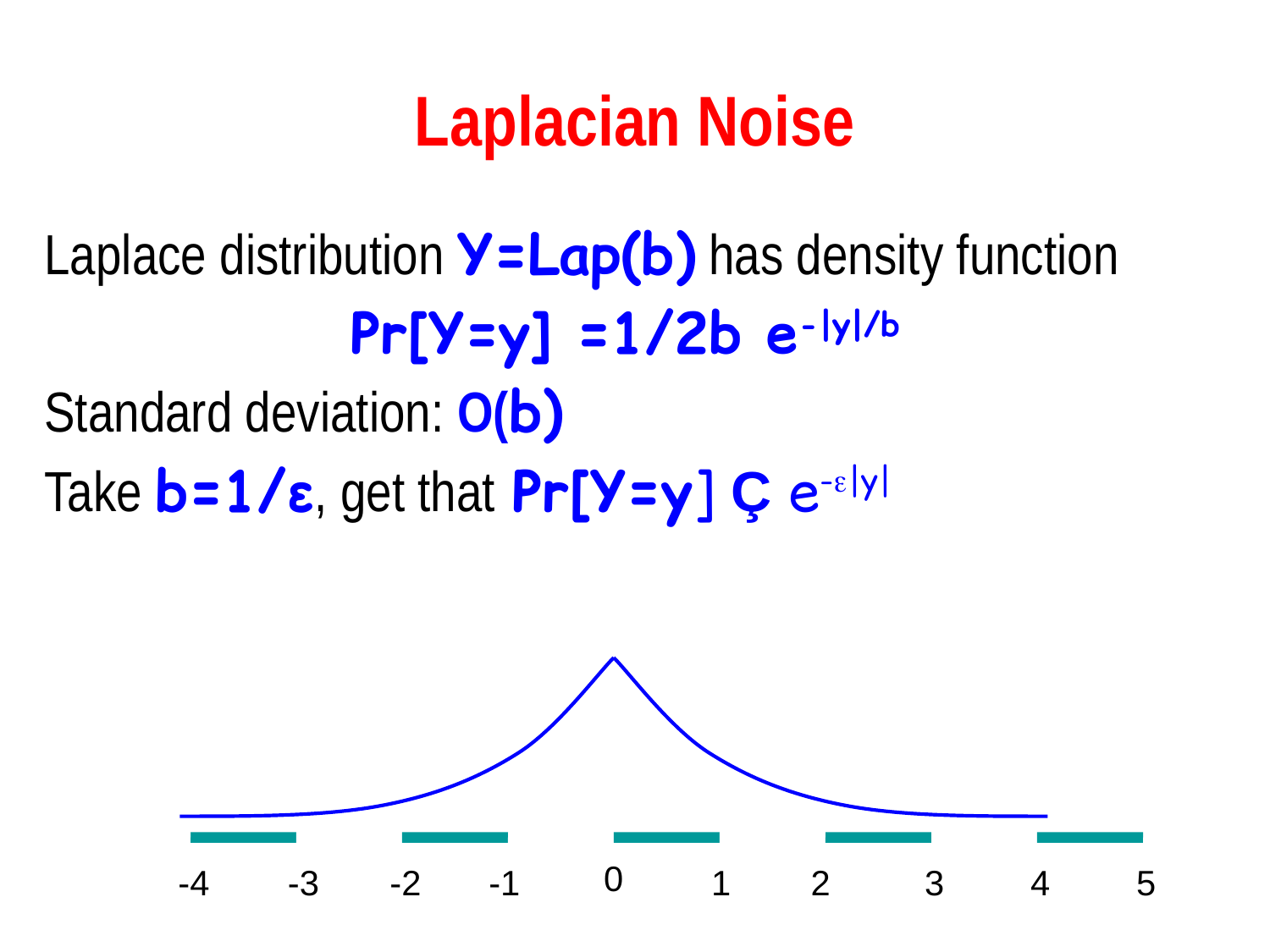

Laplacian Noise
Laplace distribution Y=Lap(b) has density function
 Pr[Y=y] =1/2b e-|y|/b
Standard deviation: O(b)
Take b=1/ε, get that Pr[Y=y] Ç e-ε|y|

0
-4
-3
-2
-1
1
2
3
4
5